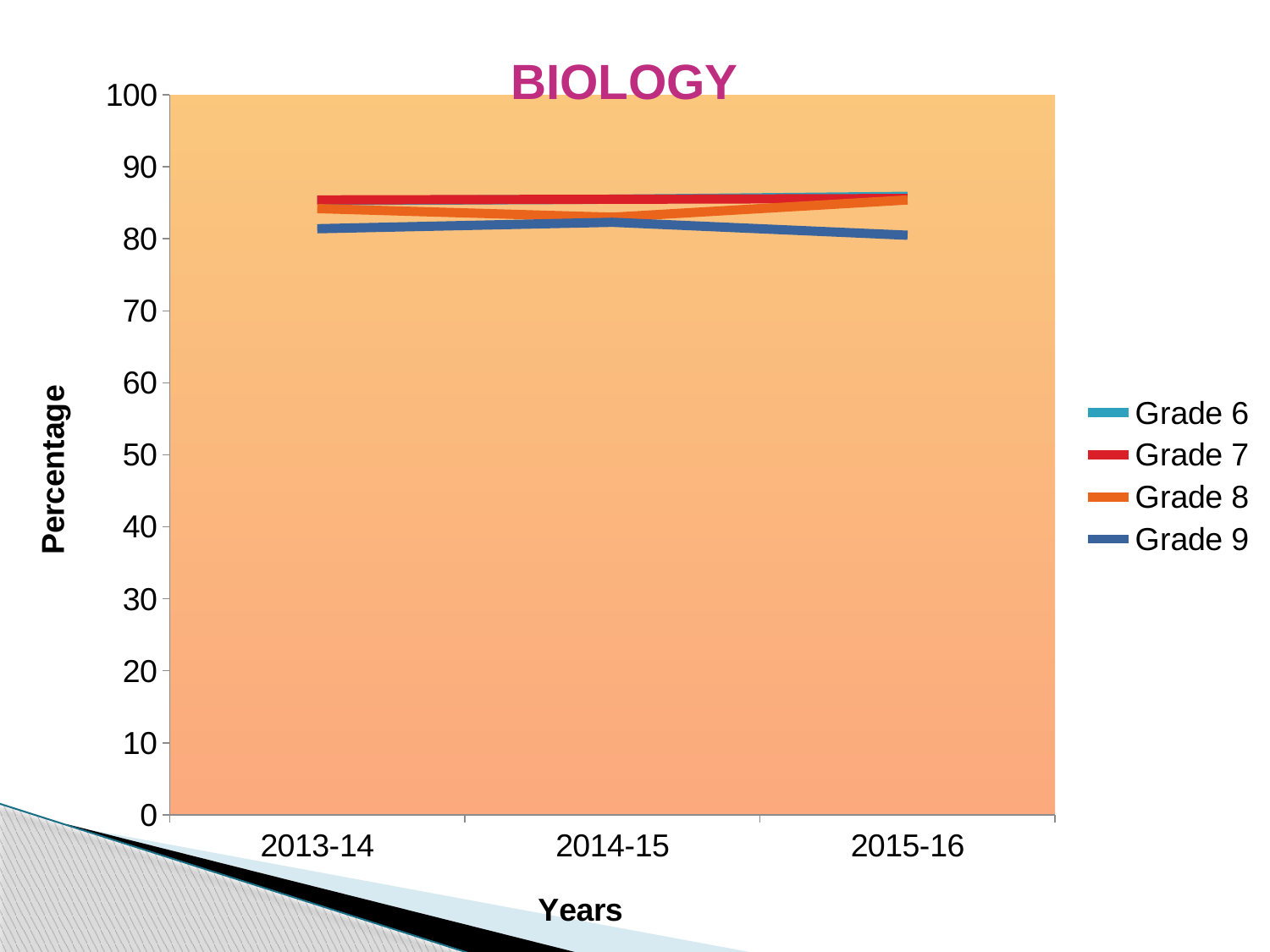

### Chart

| Category | Grade 6 | Grade 7 | Grade 8 | Grade 9 |
|---|---|---|---|---|
| 2013-14 | 85.3 | 85.4 | 84.2 | 81.4 |
| 2014-15 | 85.5 | 85.5 | 83.0 | 82.3 |
| 2015-16 | 85.9 | 85.6 | 85.4 | 80.5 |
# BIOLOGY